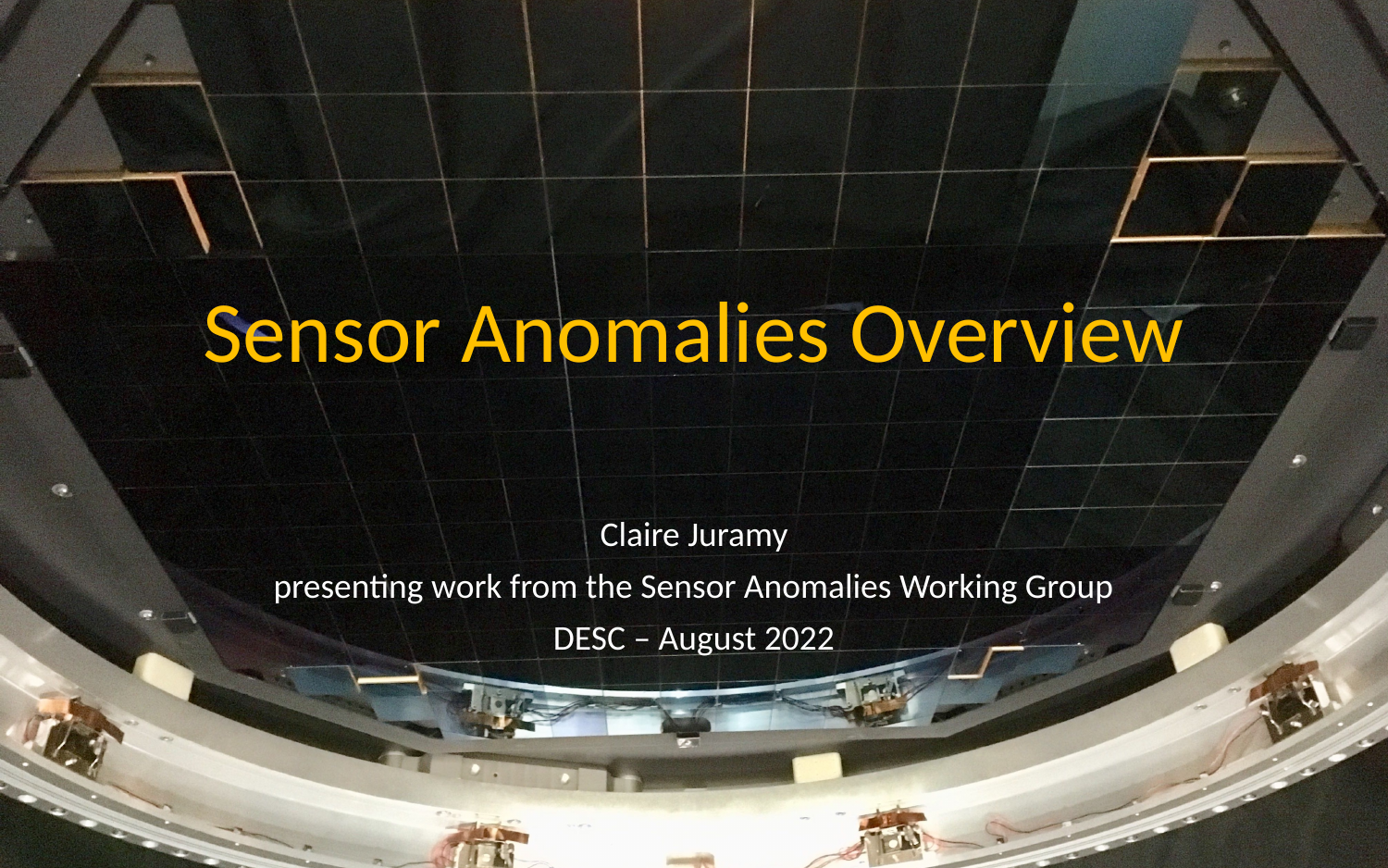

# Sensor Anomalies Overview
Claire Juramy
presenting work from the Sensor Anomalies Working Group
DESC – August 2022